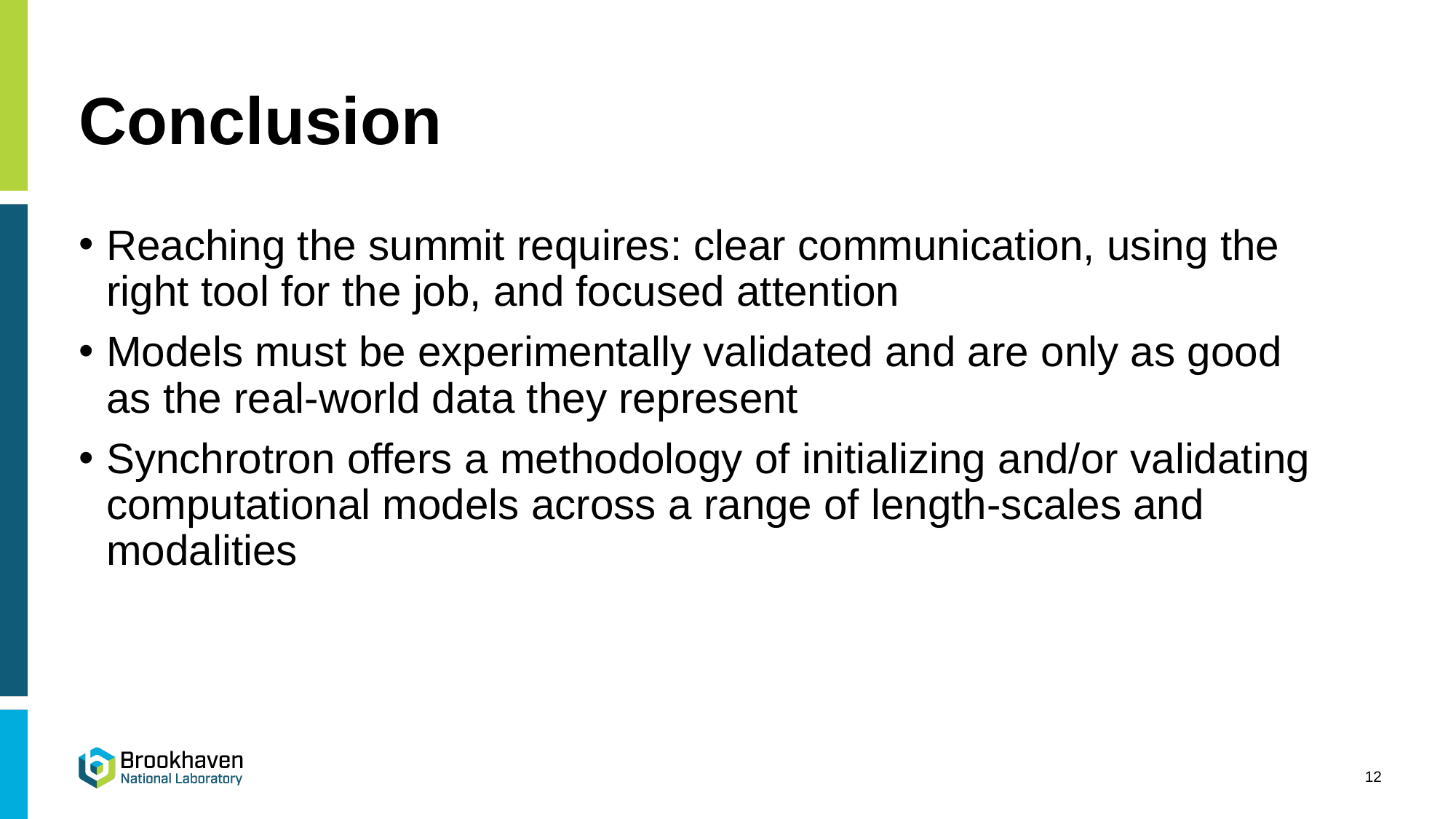

# Conclusion
Reaching the summit requires: clear communication, using the right tool for the job, and focused attention
Models must be experimentally validated and are only as good as the real-world data they represent
Synchrotron offers a methodology of initializing and/or validating computational models across a range of length-scales and modalities
12